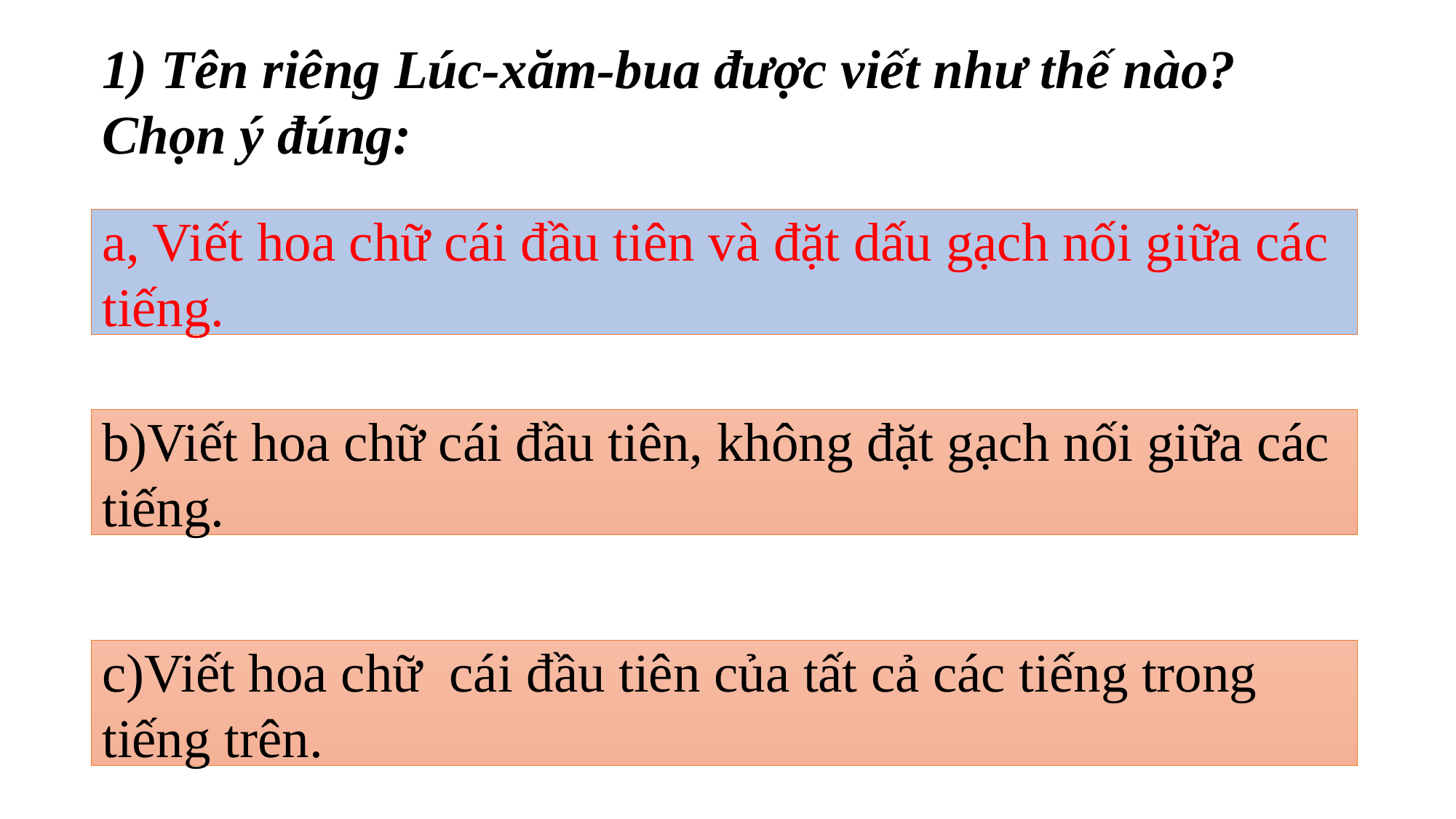

1) Tên riêng Lúc-xăm-bua được viết như thế nào? Chọn ý đúng:
a, Viết hoa chữ cái đầu tiên và đặt dấu gạch nối giữa các tiếng.
a, Viết hoa chữ cái đầu tiên và đặt dấu gạch nối giữa các tiếng.
b)Viết hoa chữ cái đầu tiên, không đặt gạch nối giữa các tiếng.
c)Viết hoa chữ  cái đầu tiên của tất cả các tiếng trong tiếng trên.